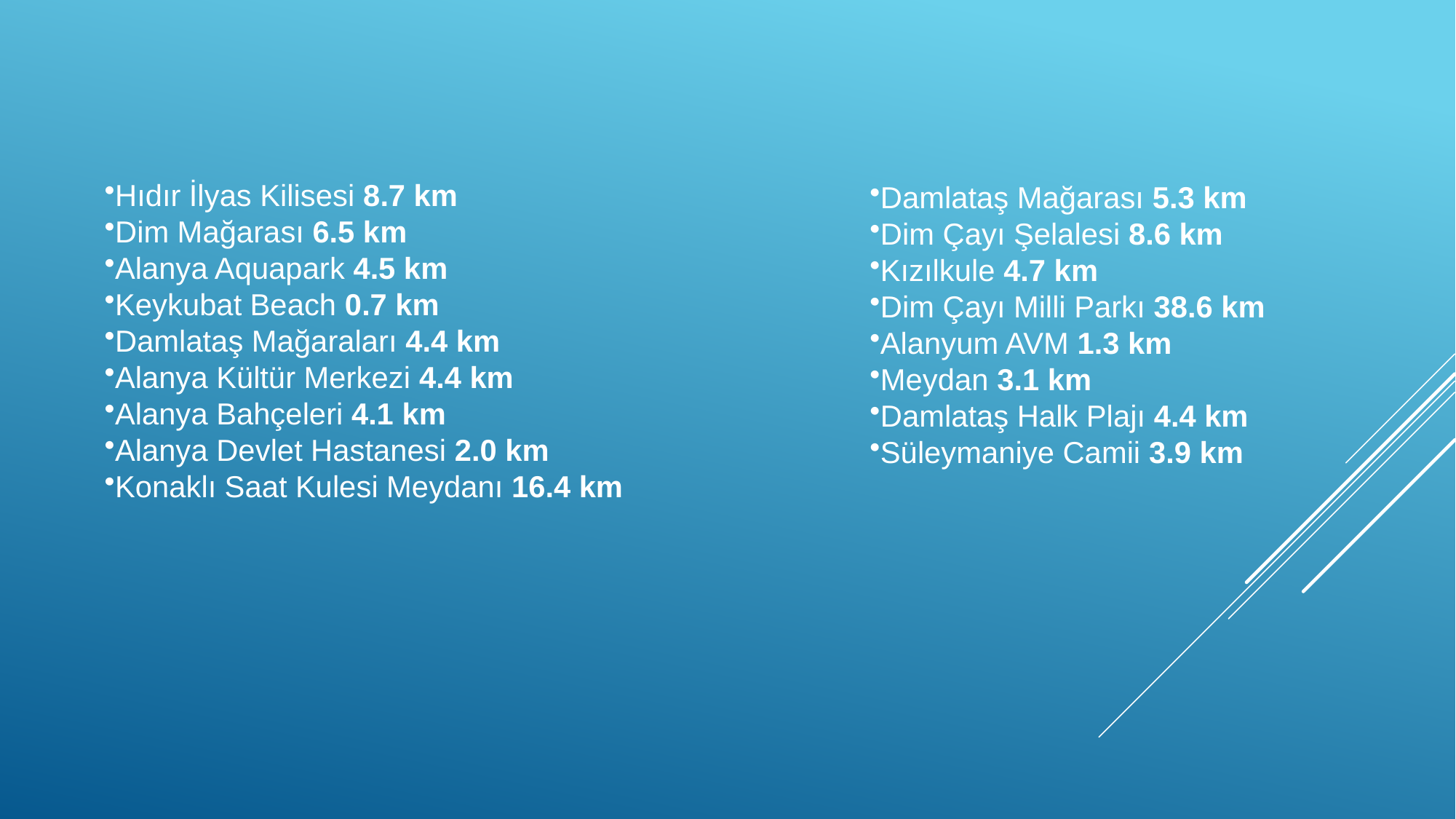

Hıdır İlyas Kilisesi 8.7 km
Dim Mağarası 6.5 km
Alanya Aquapark 4.5 km
Keykubat Beach 0.7 km
Damlataş Mağaraları 4.4 km
Alanya Kültür Merkezi 4.4 km
Alanya Bahçeleri 4.1 km
Alanya Devlet Hastanesi 2.0 km
Konaklı Saat Kulesi Meydanı 16.4 km

Damlataş Mağarası 5.3 km
Dim Çayı Şelalesi 8.6 km
Kızılkule 4.7 km
Dim Çayı Milli Parkı 38.6 km
Alanyum AVM 1.3 km
Meydan 3.1 km
Damlataş Halk Plajı 4.4 km
Süleymaniye Camii 3.9 km